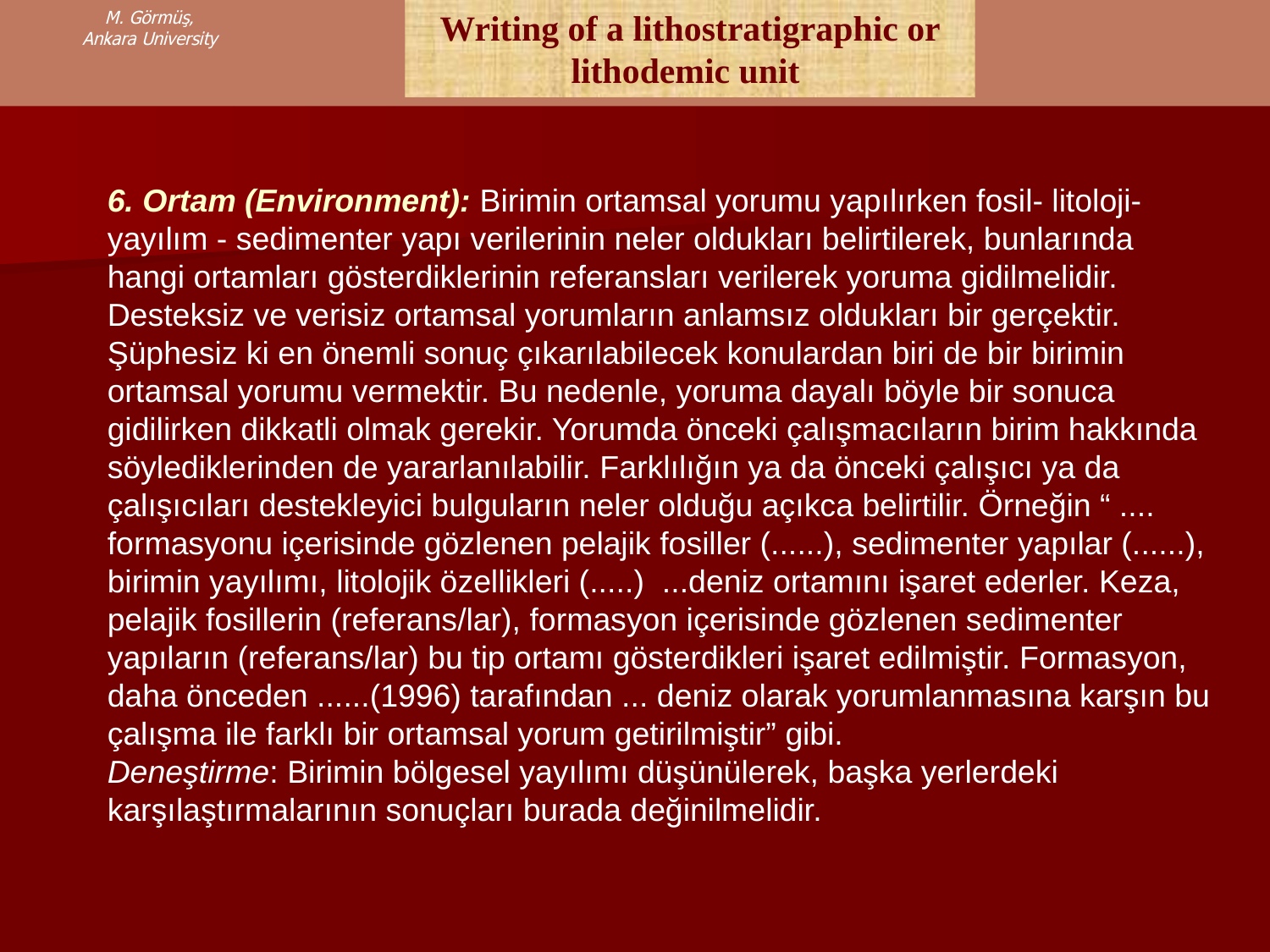

M. Görmüş,
Ankara University
Writing of a lithostratigraphic or lithodemic unit
6. Ortam (Environment): Birimin ortamsal yorumu yapılırken fosil- litoloji- yayılım - sedimenter yapı verilerinin neler oldukları belirtilerek, bunlarında hangi ortamları gösterdiklerinin referansları verilerek yoruma gidilmelidir. Desteksiz ve verisiz ortamsal yorumların anlamsız oldukları bir gerçektir. Şüphesiz ki en önemli sonuç çıkarılabilecek konulardan biri de bir birimin ortamsal yorumu vermektir. Bu nedenle, yoruma dayalı böyle bir sonuca gidilirken dikkatli olmak gerekir. Yorumda önceki çalışmacıların birim hakkında söylediklerinden de yararlanılabilir. Farklılığın ya da önceki çalışıcı ya da çalışıcıları destekleyici bulguların neler olduğu açıkca belirtilir. Örneğin “ ....  formasyonu içerisinde gözlenen pelajik fosiller (......), sedimenter yapılar (......), birimin yayılımı, litolojik özellikleri (.....)  ...deniz ortamını işaret ederler. Keza, pelajik fosillerin (referans/lar), formasyon içerisinde gözlenen sedimenter yapıların (referans/lar) bu tip ortamı gösterdikleri işaret edilmiştir. Formasyon, daha önceden ......(1996) tarafından ... deniz olarak yorumlanmasına karşın bu çalışma ile farklı bir ortamsal yorum getirilmiştir” gibi.
Deneştirme: Birimin bölgesel yayılımı düşünülerek, başka yerlerdeki karşılaştırmalarının sonuçları burada değinilmelidir.